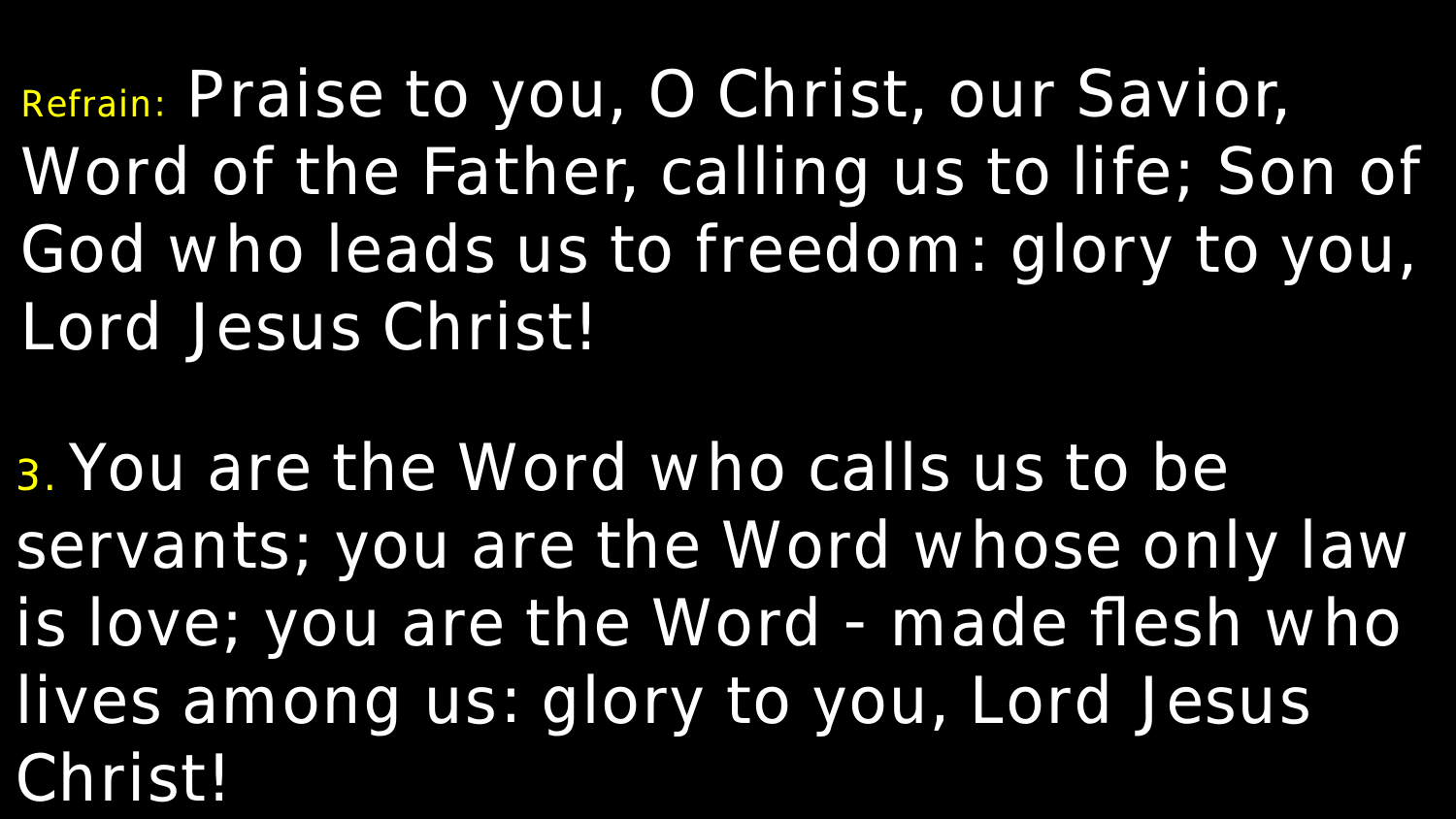

# Refrain:  Praise to you, O Christ, our Savior, Word of the Father, calling us to life; Son of God who leads us to freedom: glory to you, Lord Jesus Christ!
3. You are the Word who calls us to be servants; you are the Word whose only law is love; you are the Word - made flesh who lives among us: glory to you, Lord Jesus Christ!